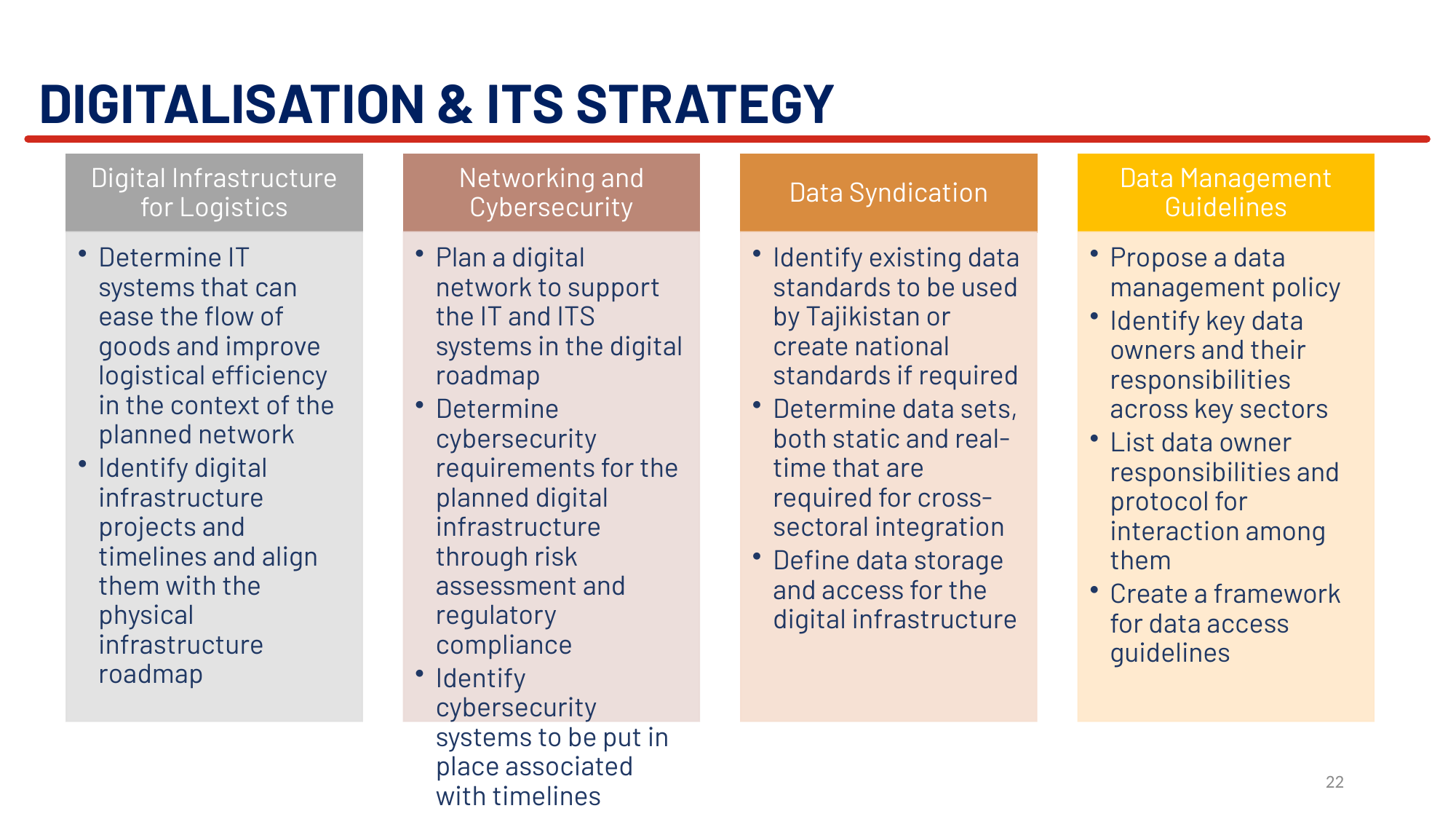

DIGITALISATION & ITS STRATEGY
Digital Infrastructure for Logistics
Determine IT systems that can ease the flow of goods and improve logistical efficiency in the context of the planned network
Identify digital infrastructure projects and timelines and align them with the physical infrastructure roadmap
Networking and Cybersecurity
Plan a digital network to support the IT and ITS systems in the digital roadmap
Determine cybersecurity requirements for the planned digital infrastructure through risk assessment and regulatory compliance
Identify cybersecurity systems to be put in place associated with timelines
Data Syndication
Identify existing data standards to be used by Tajikistan or create national standards if required
Determine data sets, both static and real-time that are required for cross-sectoral integration
Define data storage and access for the digital infrastructure
Data Management Guidelines
Propose a data management policy
Identify key data owners and their responsibilities across key sectors
List data owner responsibilities and protocol for interaction among them
Create a framework for data access guidelines
22